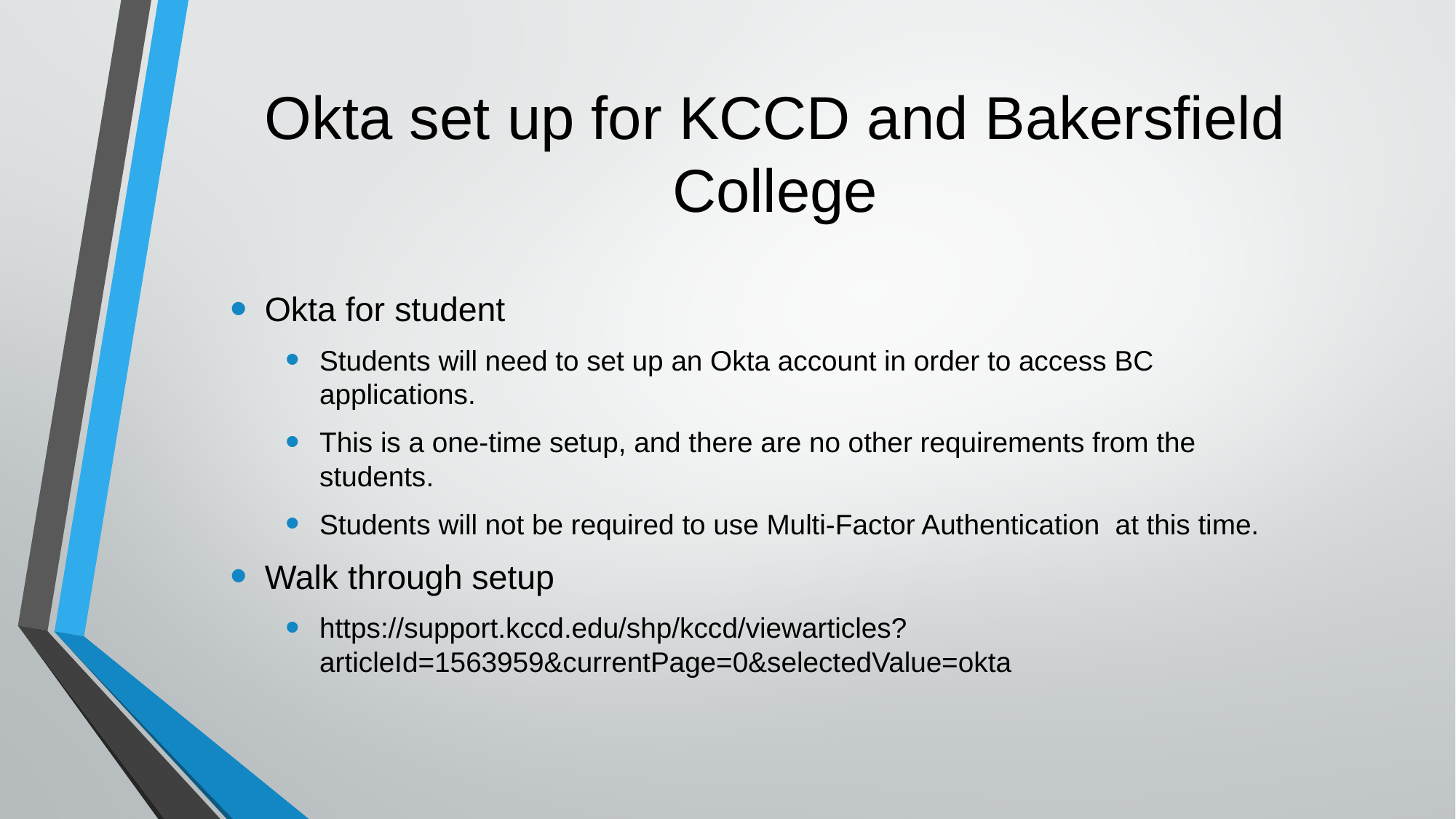

# Okta set up for KCCD and Bakersfield College
Okta for student
Students will need to set up an Okta account in order to access BC applications.
This is a one-time setup, and there are no other requirements from the students.
Students will not be required to use Multi-Factor Authentication  at this time.
Walk through setup
https://support.kccd.edu/shp/kccd/viewarticles?articleId=1563959&currentPage=0&selectedValue=okta